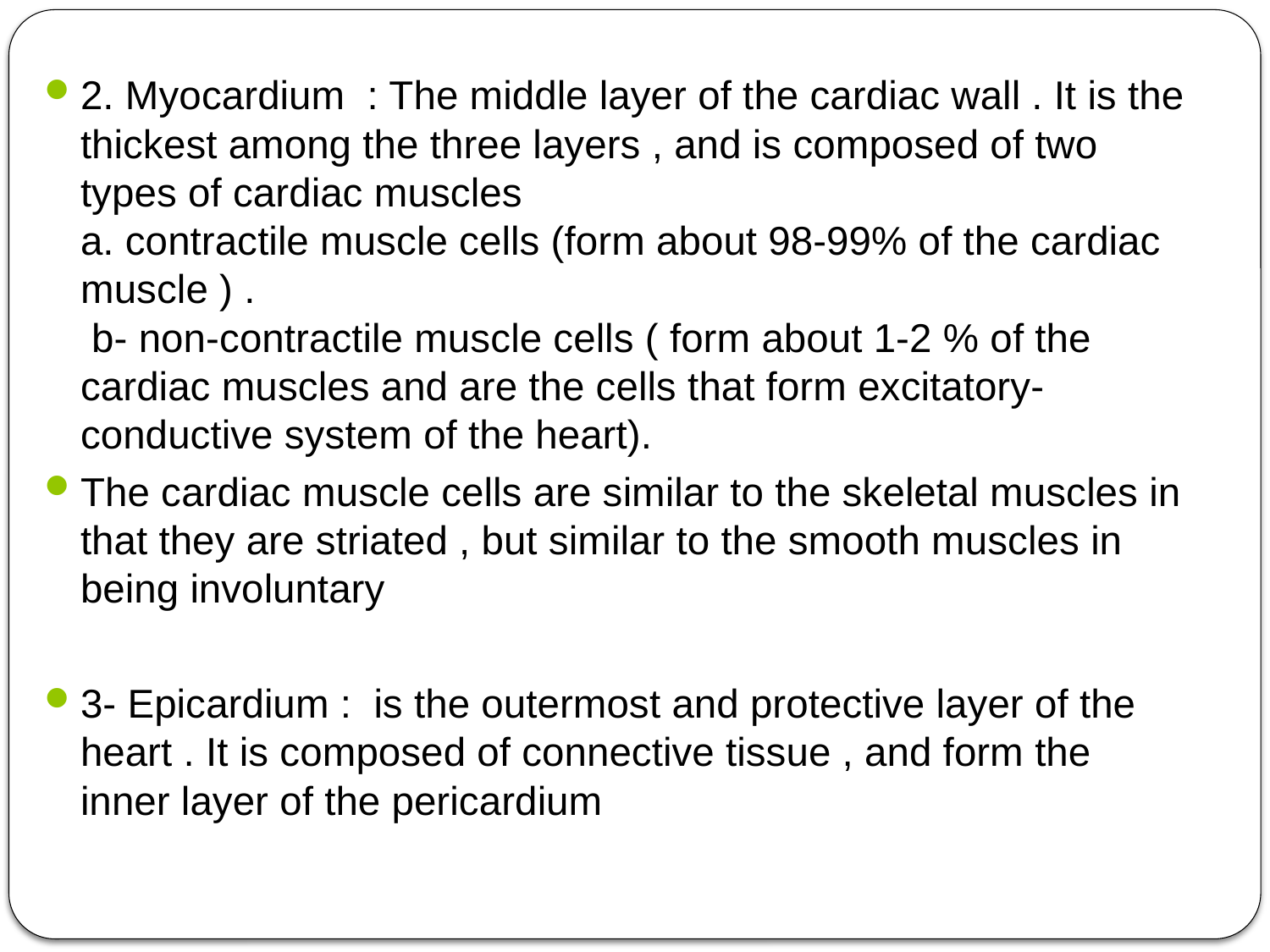

2. Myocardium  : The middle layer of the cardiac wall . It is the thickest among the three layers , and is composed of two types of cardiac muscles
a. contractile muscle cells (form about 98-99% of the cardiac muscle ) .
 b- non-contractile muscle cells ( form about 1-2 % of the cardiac muscles and are the cells that form excitatory-conductive system of the heart).
The cardiac muscle cells are similar to the skeletal muscles in that they are striated , but similar to the smooth muscles in being involuntary

3- Epicardium :  is the outermost and protective layer of the heart . It is composed of connective tissue , and form the inner layer of the pericardium